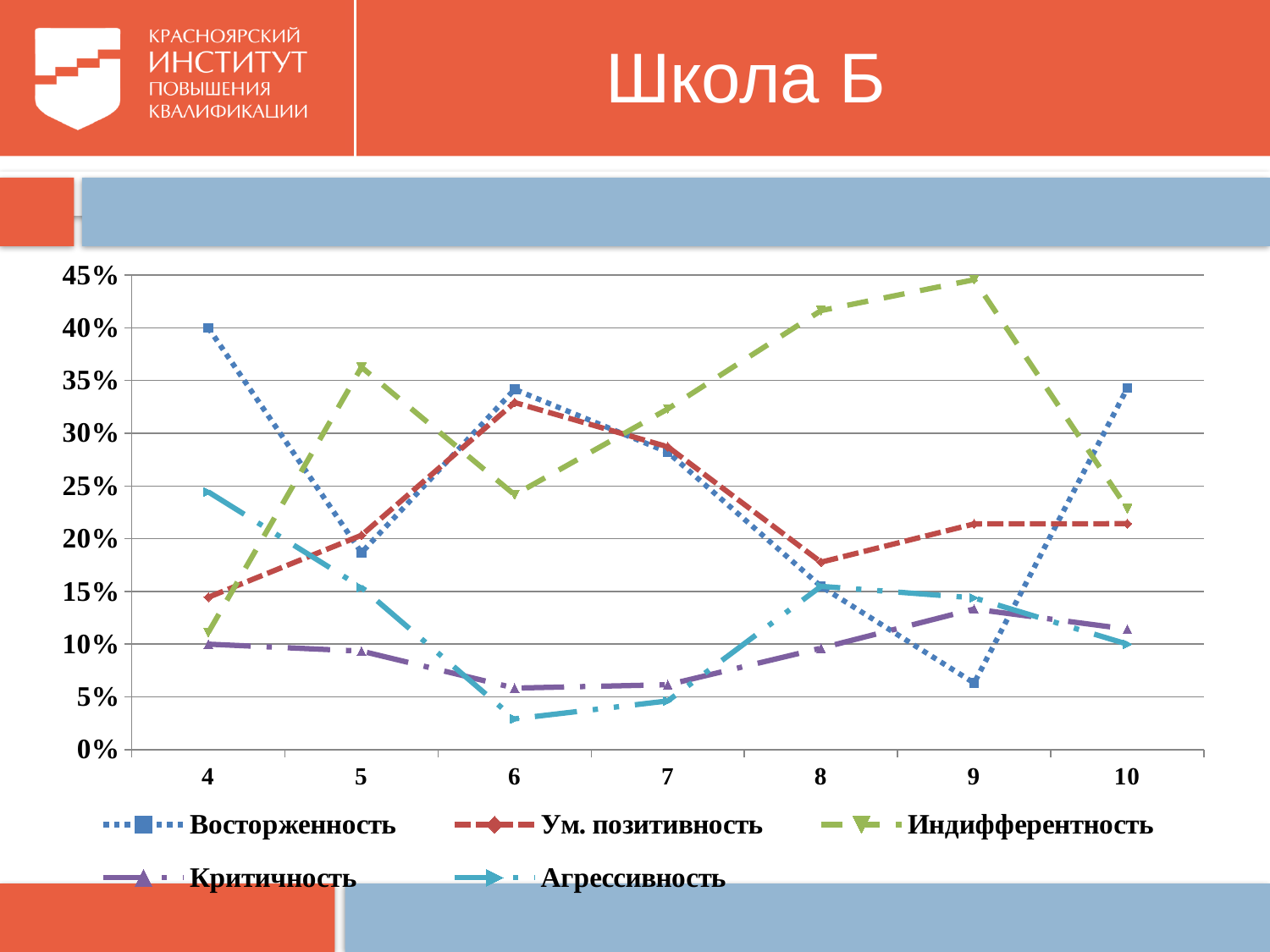

# Школа Б

### Chart

| Category | Восторженность | Ум. позитивность | Индифферентность | Критичность | Агрессивность |
|---|---|---|---|---|---|
| 4 | 0.4 | 0.14444444444444443 | 0.1111111111111111 | 0.1 | 0.24444444444444444 |
| 5 | 0.18681318681318682 | 0.2032967032967033 | 0.3626373626373626 | 0.09340659340659341 | 0.15384615384615385 |
| 6 | 0.3416666666666667 | 0.32916666666666666 | 0.24166666666666667 | 0.058333333333333334 | 0.029166666666666667 |
| 7 | 0.28205128205128205 | 0.28717948717948716 | 0.3230769230769231 | 0.06153846153846154 | 0.046153846153846156 |
| 8 | 0.15481171548117154 | 0.17782426778242677 | 0.41631799163179917 | 0.09623430962343096 | 0.15481171548117154 |
| 9 | 0.06315789473684211 | 0.21403508771929824 | 0.4456140350877193 | 0.13333333333333333 | 0.14385964912280702 |
| 10 | 0.34285714285714286 | 0.21428571428571427 | 0.22857142857142856 | 0.11428571428571428 | 0.1 |